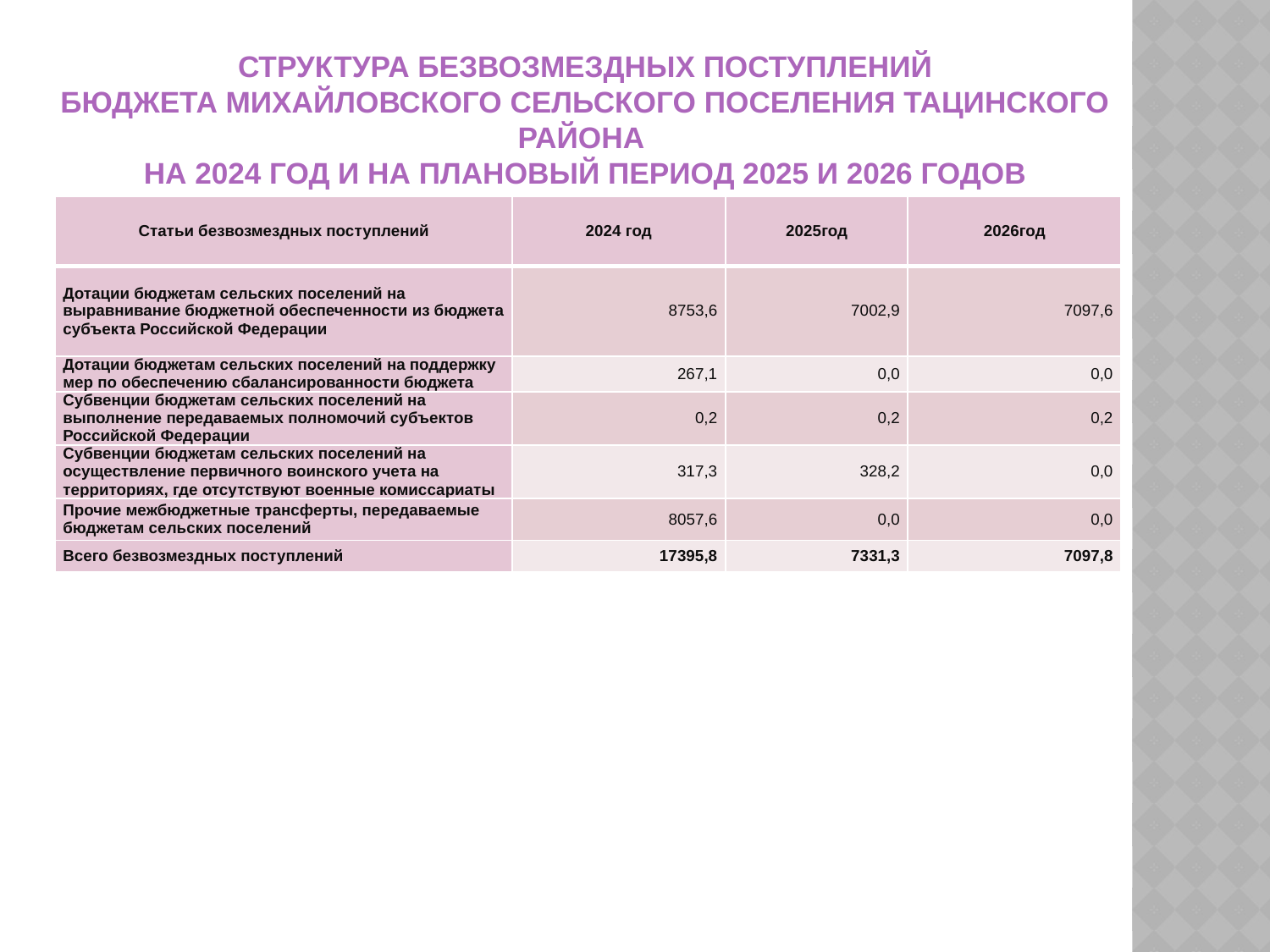

# СТРУКТУРА БЕЗВОЗМЕЗДНЫХ ПОСТУПЛЕНИЙ бюджета Михайловского сельского поселения Тацинского района на 2024 год и на плановый период 2025 и 2026 годов
| Статьи безвозмездных поступлений | 2024 год | 2025год | 2026год |
| --- | --- | --- | --- |
| Дотации бюджетам сельских поселений на выравнивание бюджетной обеспеченности из бюджета субъекта Российской Федерации | 8753,6 | 7002,9 | 7097,6 |
| Дотации бюджетам сельских поселений на поддержку мер по обеспечению сбалансированности бюджета | 267,1 | 0,0 | 0,0 |
| Субвенции бюджетам сельских поселений на выполнение передаваемых полномочий субъектов Российской Федерации | 0,2 | 0,2 | 0,2 |
| Субвенции бюджетам сельских поселений на осуществление первичного воинского учета на территориях, где отсутствуют военные комиссариаты | 317,3 | 328,2 | 0,0 |
| Прочие межбюджетные трансферты, передаваемые бюджетам сельских поселений | 8057,6 | 0,0 | 0,0 |
| Всего безвозмездных поступлений | 17395,8 | 7331,3 | 7097,8 |